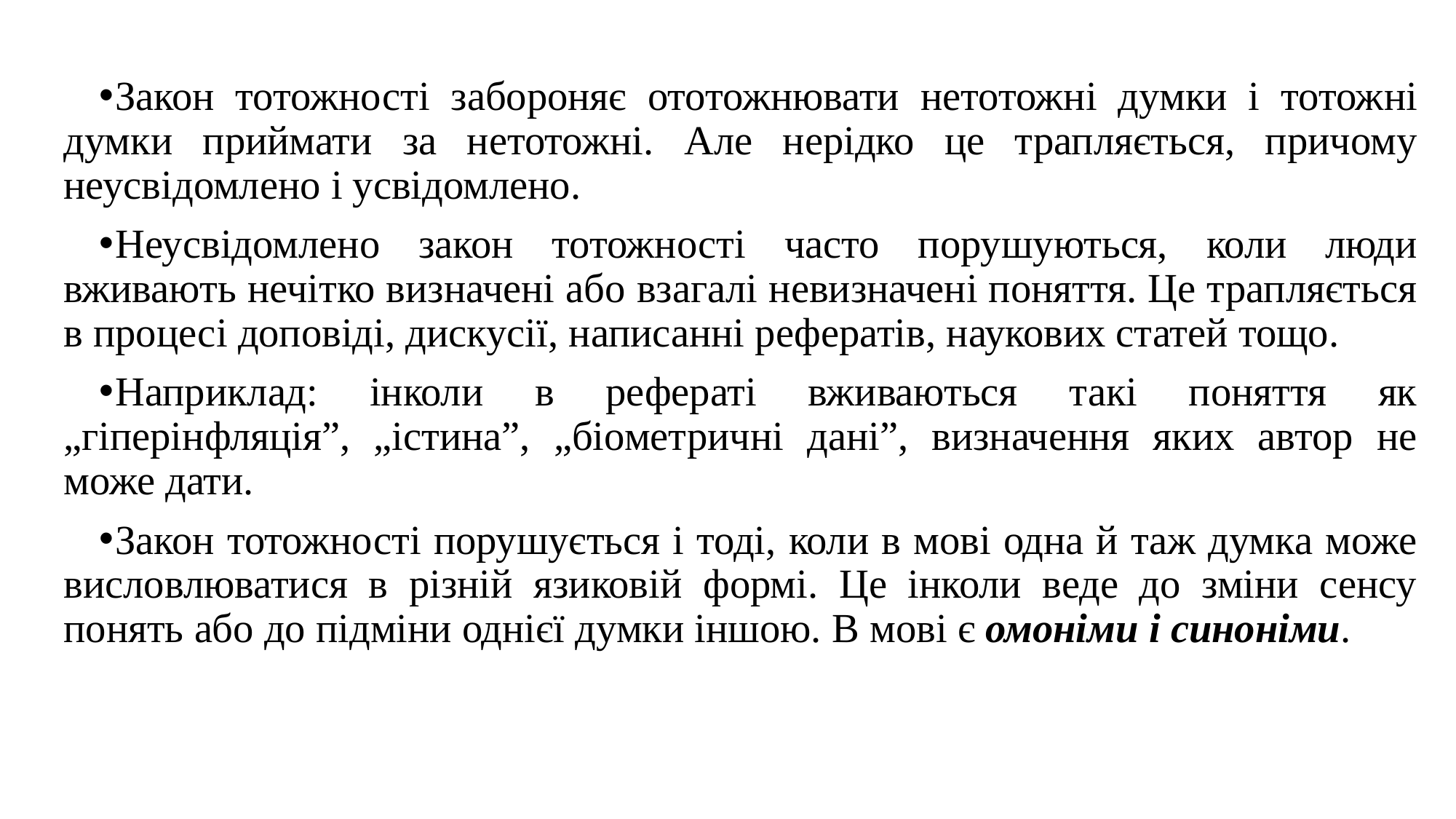

Закон тотожності забороняє ототожнювати нетотожні думки і тотожні думки приймати за нетотожні. Але нерідко це трапляється, причому неусвідомлено і усвідомлено.
Неусвідомлено закон тотожності часто порушуються, коли люди вживають нечітко визначені або взагалі невизначені поняття. Це трапляється в процесі доповіді, дискусії, написанні рефератів, наукових статей тощо.
Наприклад: інколи в рефераті вживаються такі поняття як „гіперінфляція”, „істина”, „біометричні дані”, визначення яких автор не може дати.
Закон тотожності порушується і тоді, коли в мові одна й таж думка може висловлюватися в різній язиковій формі. Це інколи веде до зміни сенсу понять або до підміни однієї думки іншою. В мові є омоніми і синоніми.